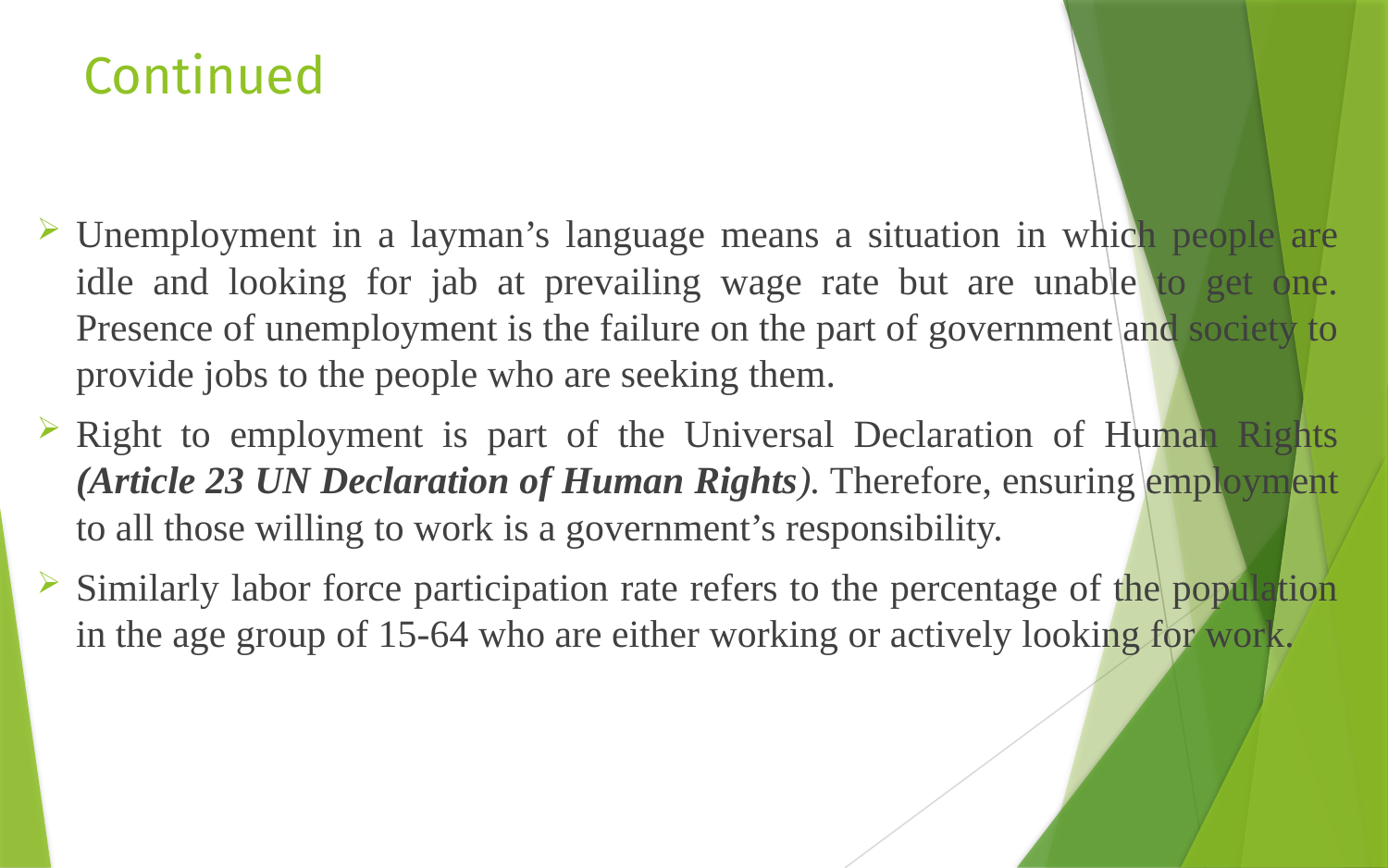

# Continued
Unemployment in a layman’s language means a situation in which people are idle and looking for jab at prevailing wage rate but are unable to get one. Presence of unemployment is the failure on the part of government and society to provide jobs to the people who are seeking them.
Right to employment is part of the Universal Declaration of Human Rights (Article 23 UN Declaration of Human Rights). Therefore, ensuring employment to all those willing to work is a government’s responsibility.
Similarly labor force participation rate refers to the percentage of the population in the age group of 15-64 who are either working or actively looking for work.